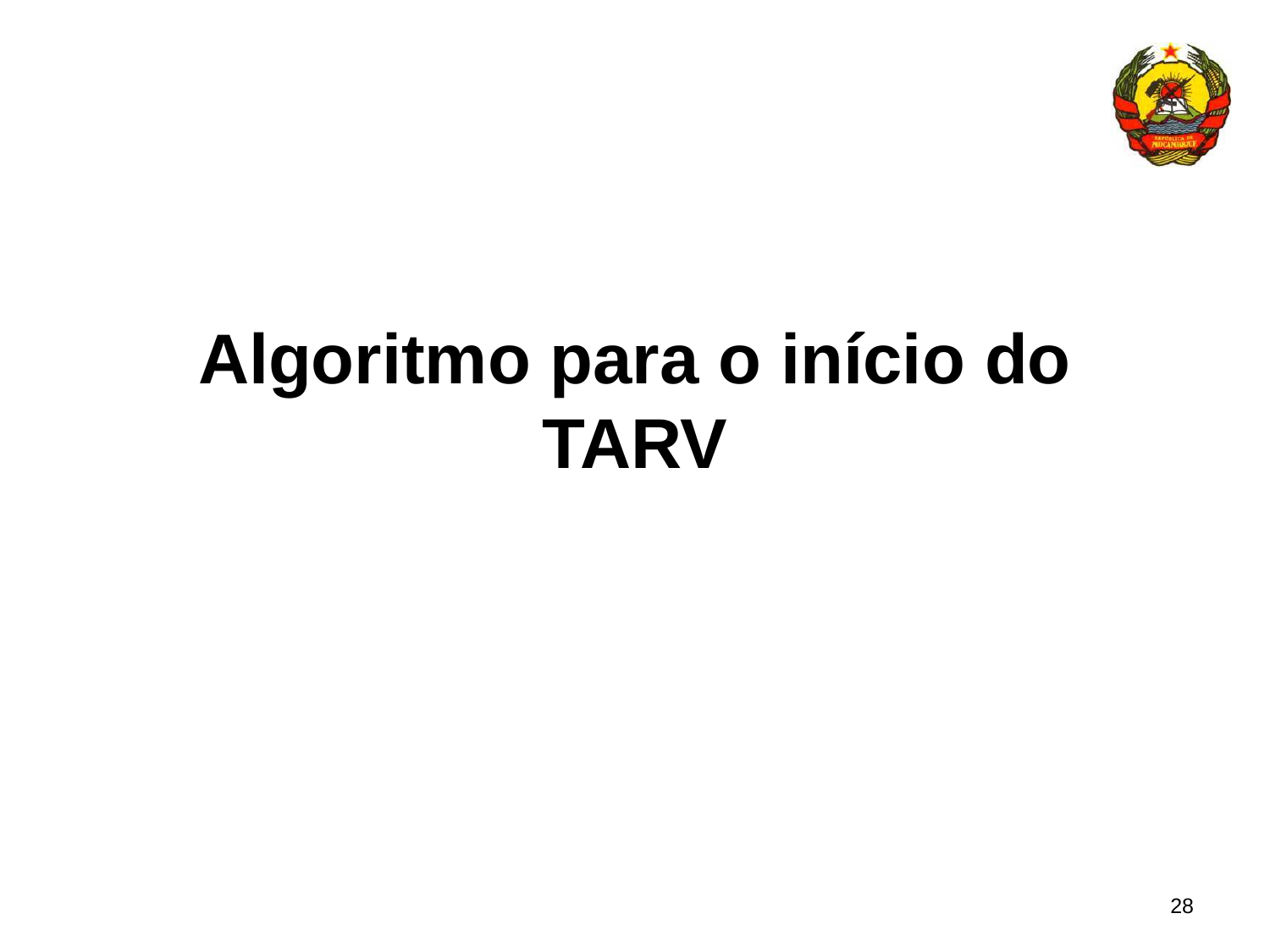

# Algoritmo para o início do TARV